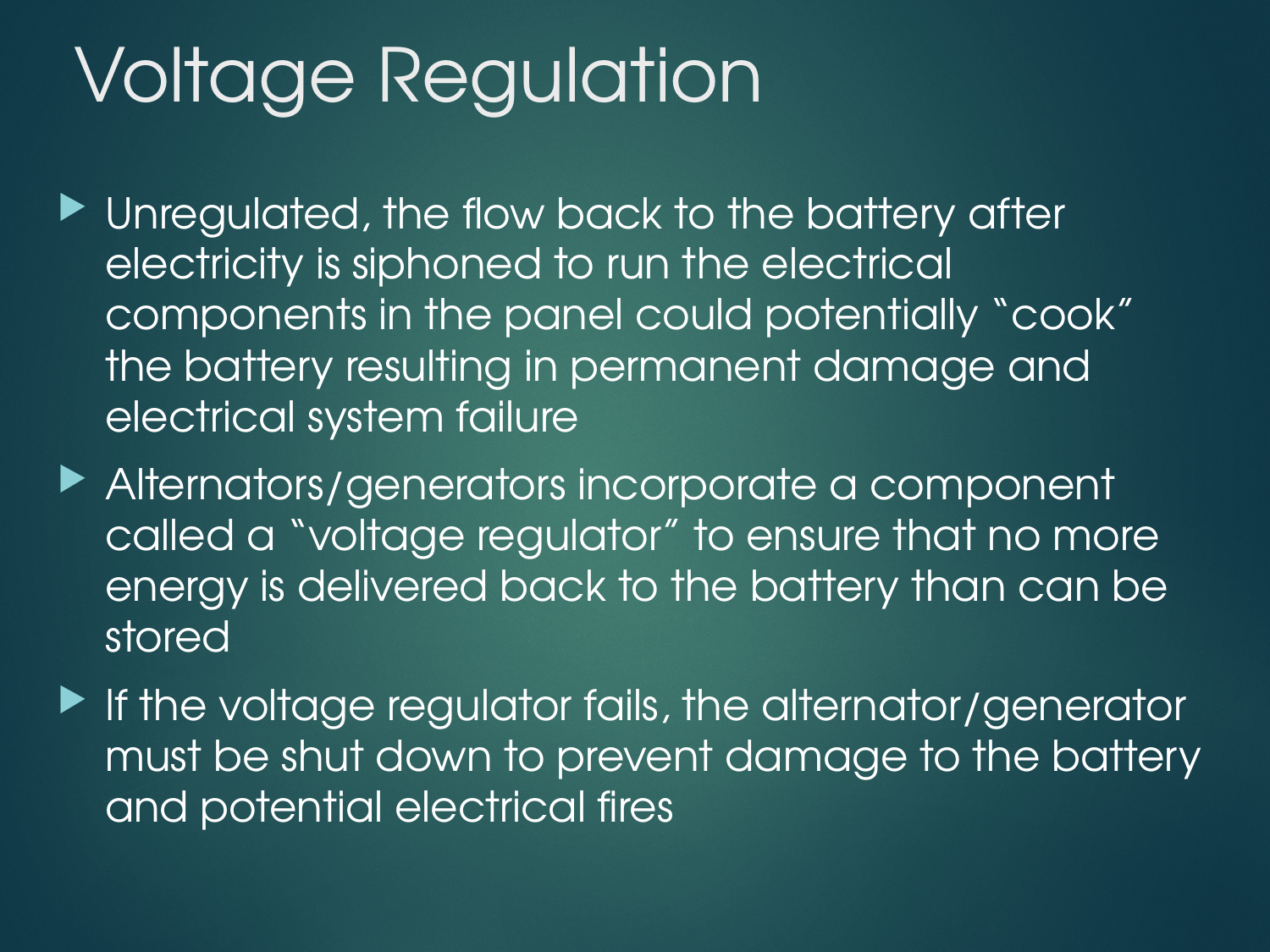

# Voltage Regulation
Unregulated, the flow back to the battery after electricity is siphoned to run the electrical components in the panel could potentially “cook” the battery resulting in permanent damage and electrical system failure
Alternators/generators incorporate a component called a “voltage regulator” to ensure that no more energy is delivered back to the battery than can be stored
If the voltage regulator fails, the alternator/generator must be shut down to prevent damage to the battery and potential electrical fires